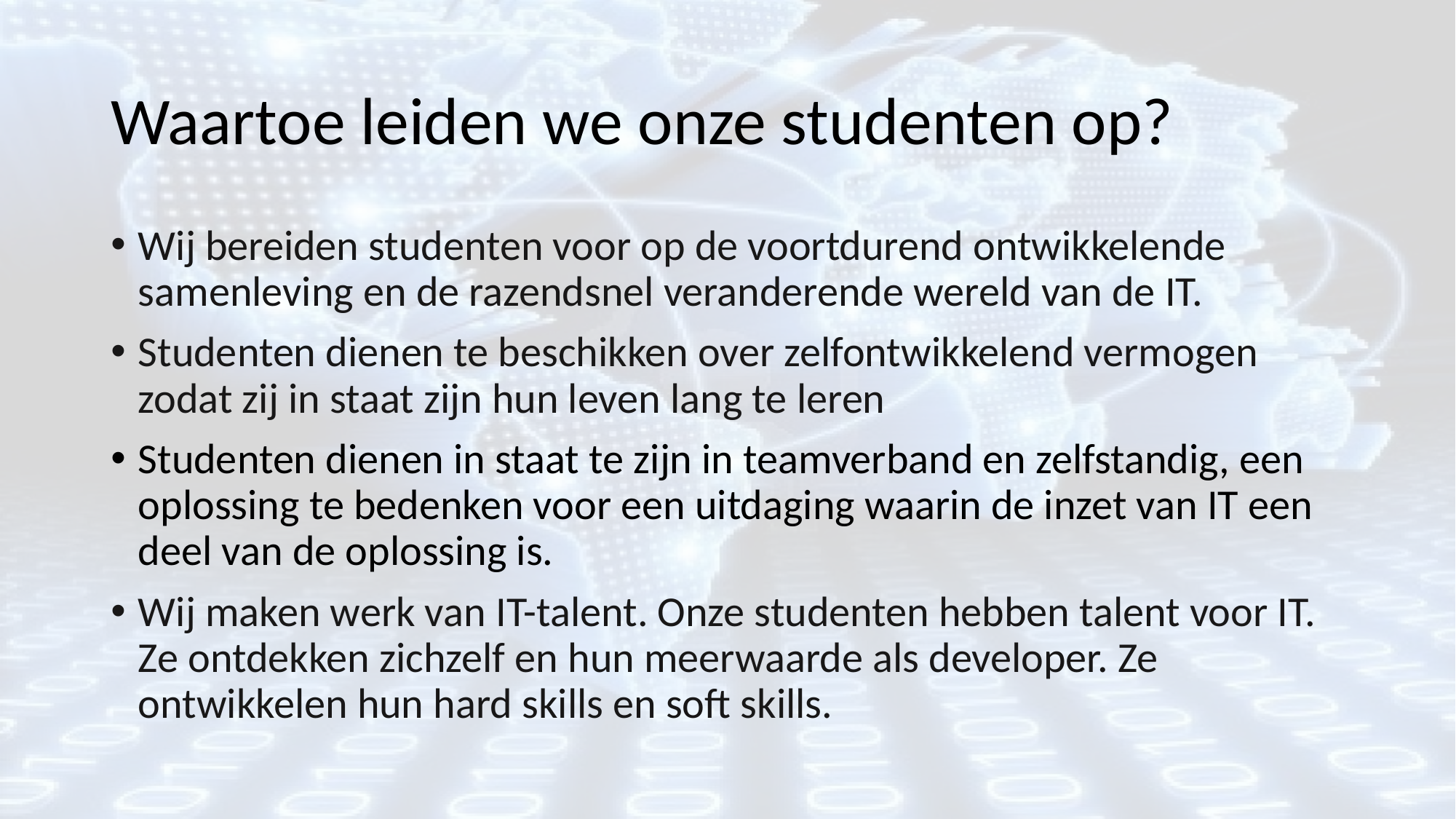

# Waartoe leiden we onze studenten op?
Wij bereiden studenten voor op de voortdurend ontwikkelende  samenleving en de razendsnel veranderende wereld van de IT.
Studenten dienen te beschikken over zelfontwikkelend vermogen zodat zij in staat zijn hun leven lang te leren
Studenten dienen in staat te zijn in teamverband en zelfstandig, een oplossing te bedenken voor een uitdaging waarin de inzet van IT een deel van de oplossing is.
Wij maken werk van IT-talent. Onze studenten hebben talent voor IT. Ze ontdekken zichzelf en hun meerwaarde als developer. Ze ontwikkelen hun hard skills en soft skills.